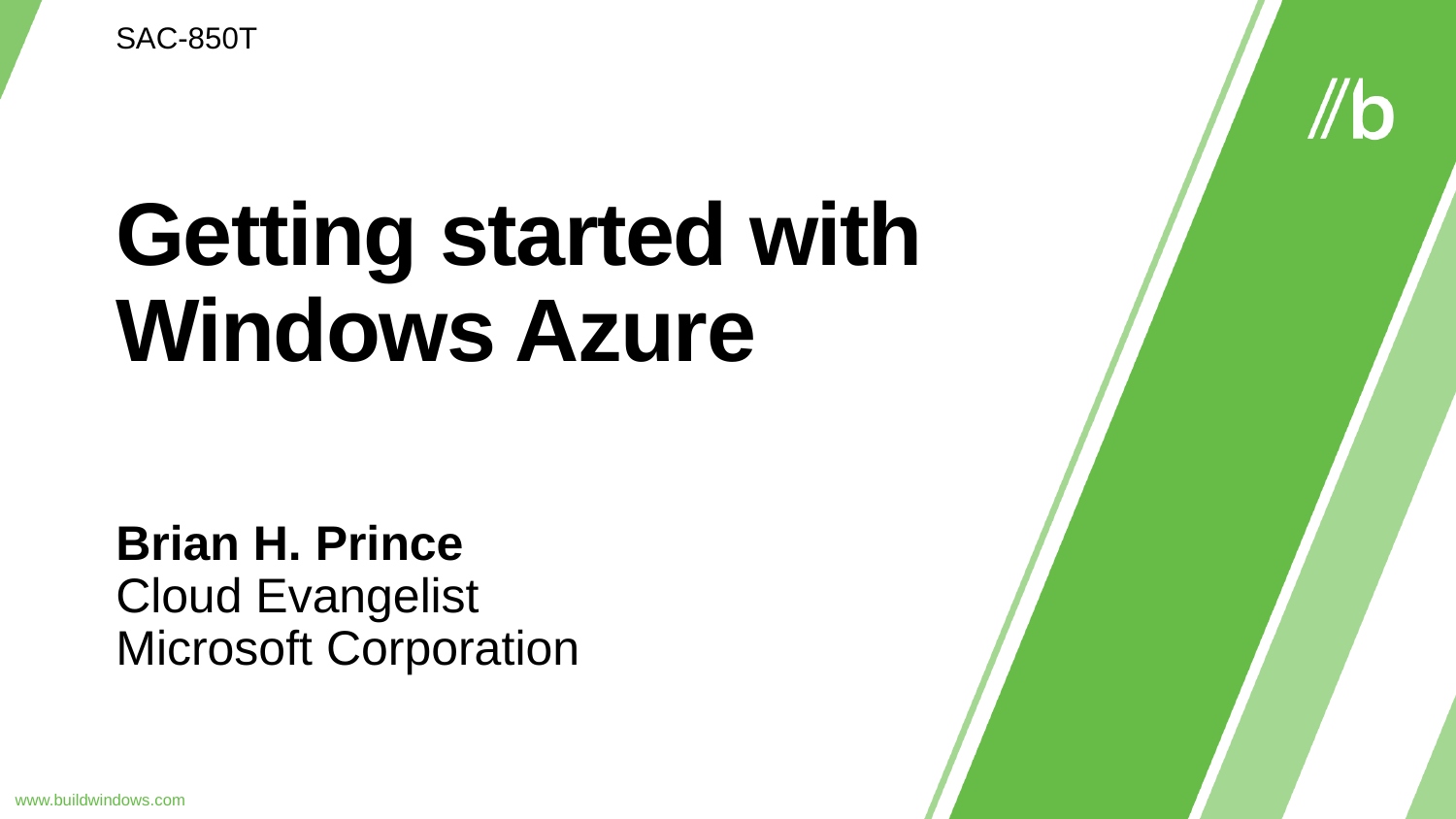

SAC-850T
# Getting started with Windows Azure
Brian H. Prince
Cloud Evangelist
Microsoft Corporation